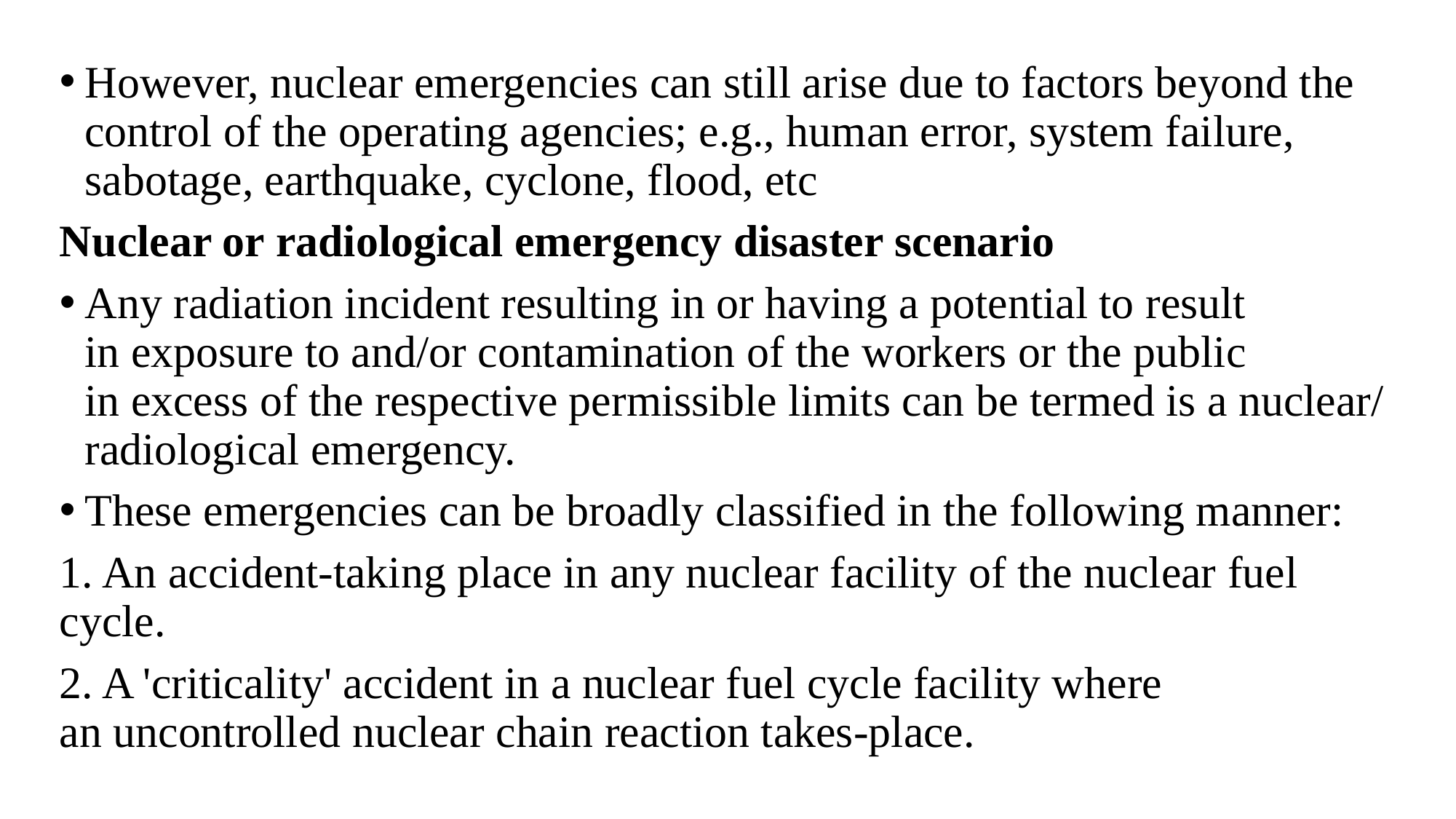

However, nuclear emergencies can still arise due to factors beyond the control of the operating agencies; e.g., human error, system failure, sabotage, earthquake, cyclone, flood, etc
Nuclear or radiological emergency disaster scenario
Any radiation incident resulting in or having a potential to result in exposure to and/or contamination of the workers or the public in excess of the respective permissible limits can be termed is a nuclear/ radiological emergency.
These emergencies can be broadly classified in the following manner:
1. An accident-taking place in any nuclear facility of the nuclear fuel cycle.
2. A 'criticality' accident in a nuclear fuel cycle facility where an uncontrolled nuclear chain reaction takes-place.